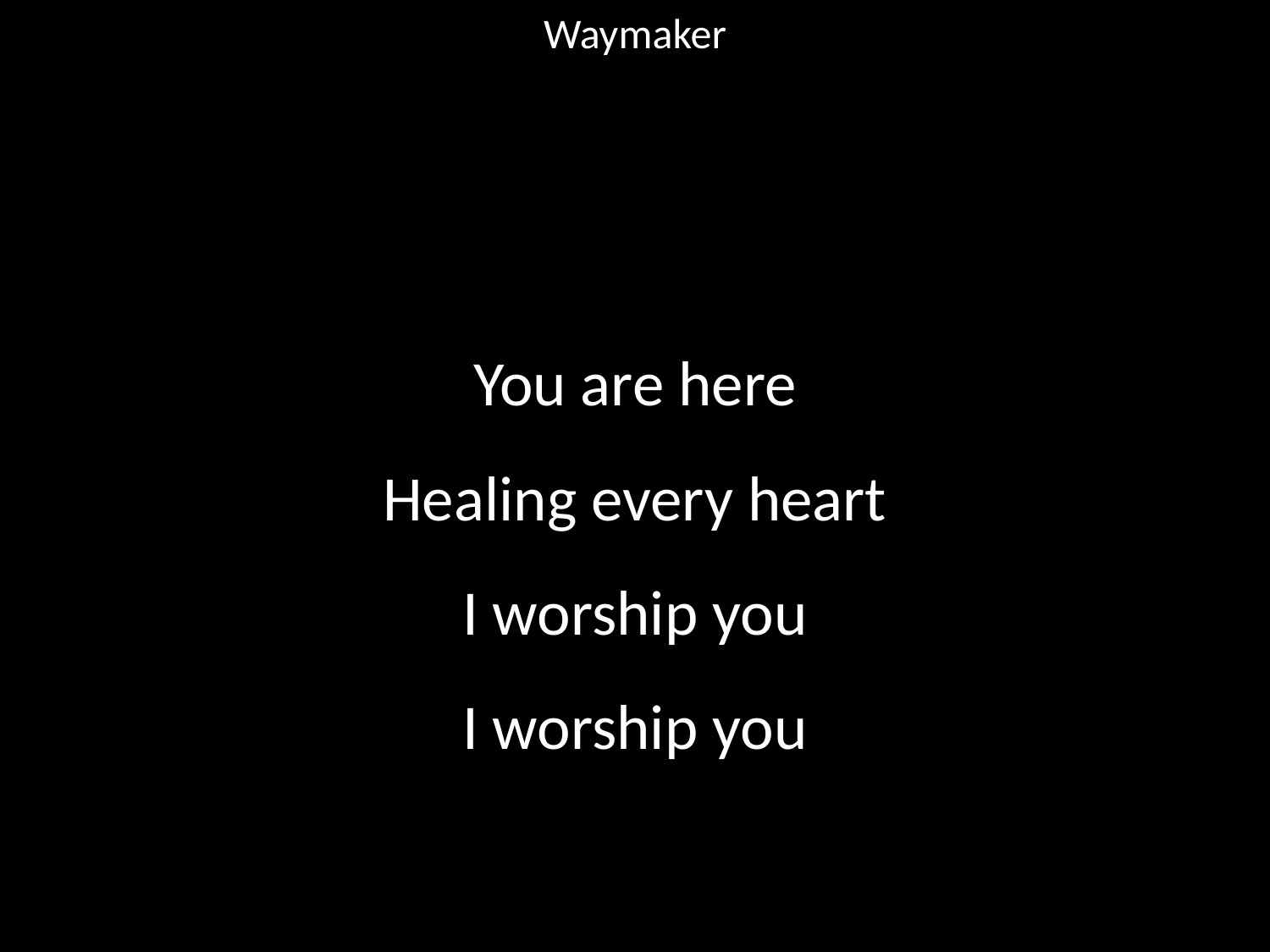

Waymaker
#
You are here
Healing every heart
I worship you
I worship you